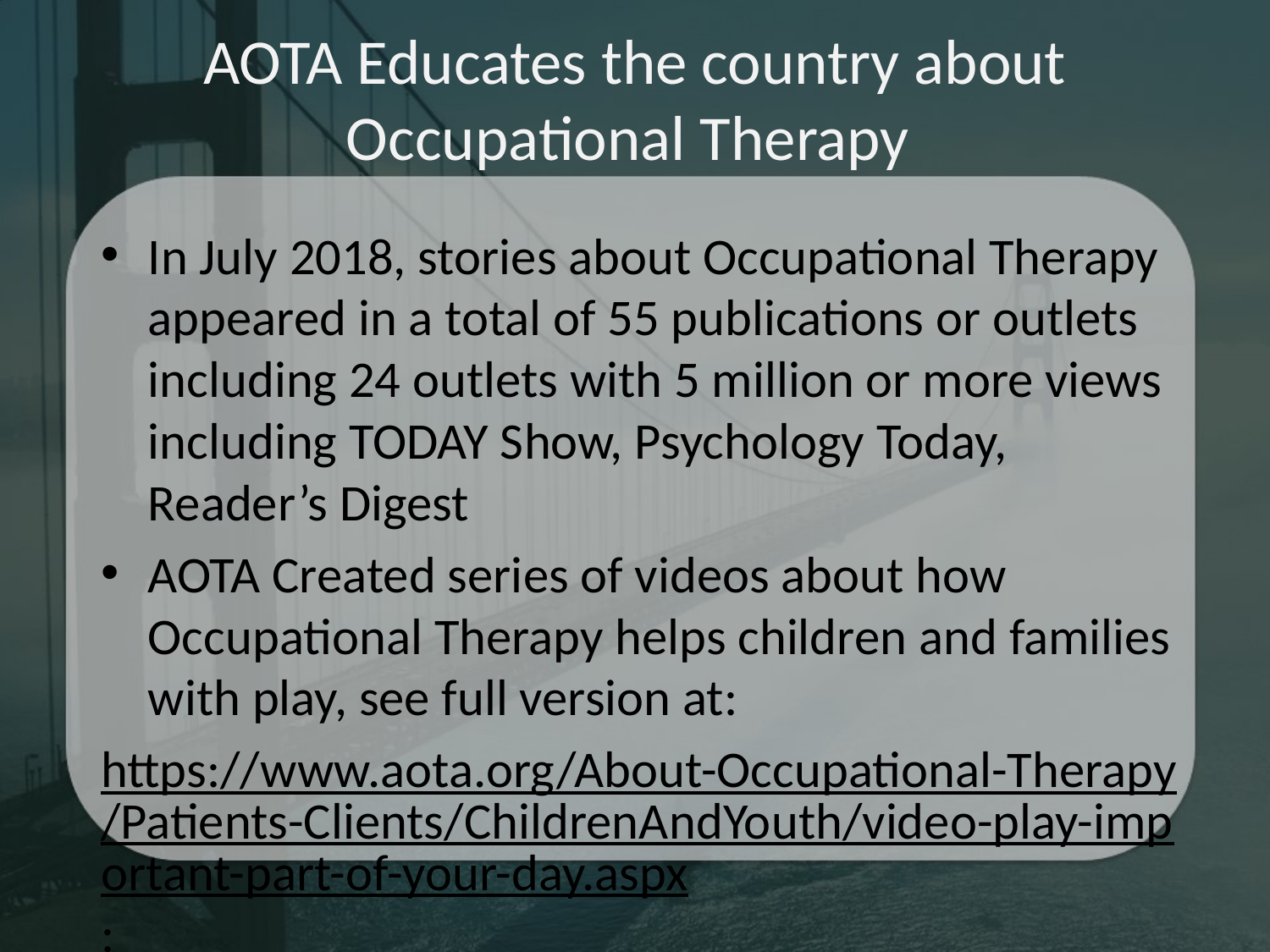

# AOTA Educates the country about Occupational Therapy
In July 2018, stories about Occupational Therapy appeared in a total of 55 publications or outlets including 24 outlets with 5 million or more views including TODAY Show, Psychology Today, Reader’s Digest
AOTA Created series of videos about how Occupational Therapy helps children and families with play, see full version at:
https://www.aota.org/About-Occupational-Therapy/Patients-Clients/ChildrenAndYouth/video-play-important-part-of-your-day.aspx: